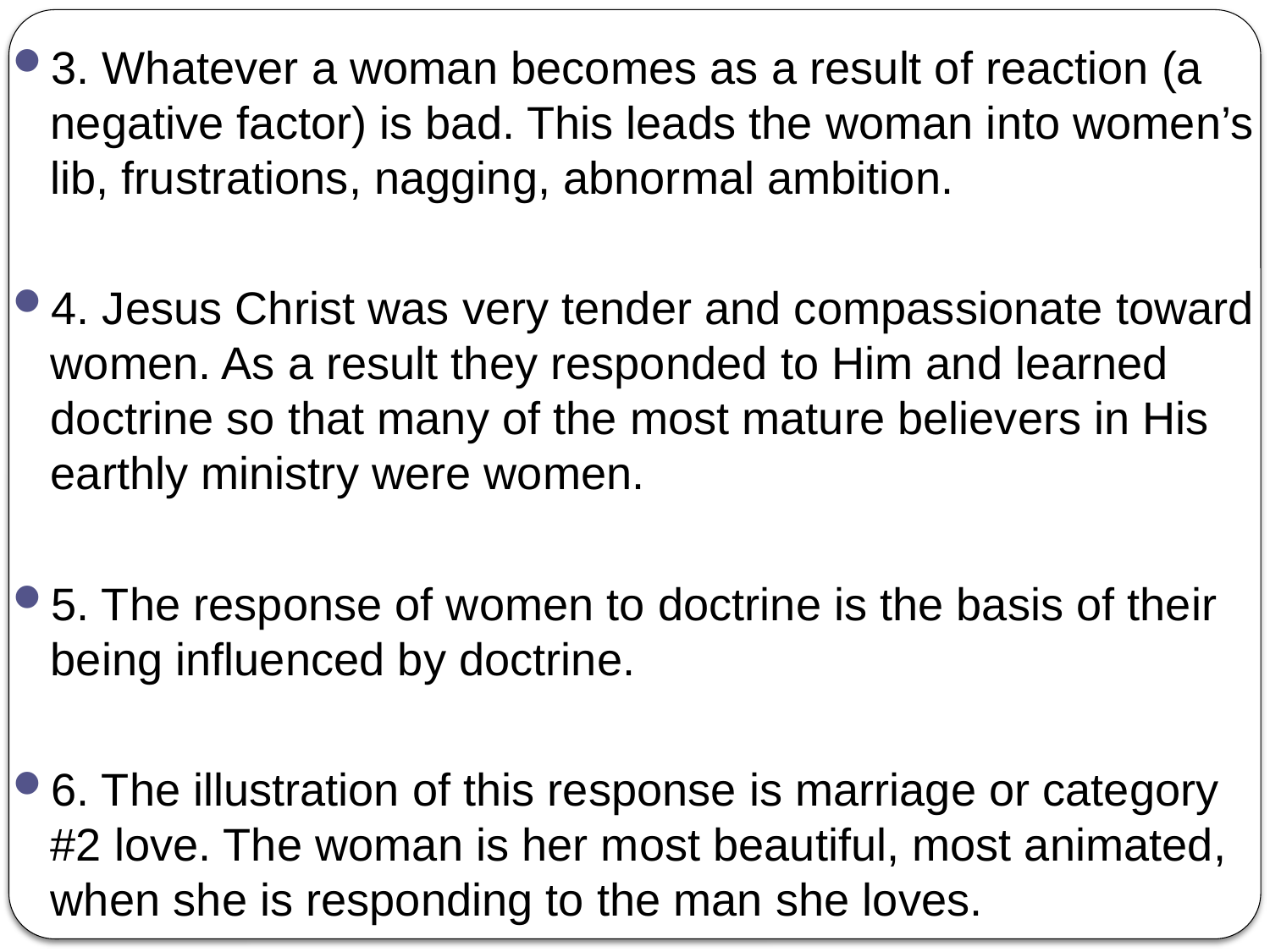

3. Whatever a woman becomes as a result of reaction (a negative factor) is bad. This leads the woman into women’s lib, frustrations, nagging, abnormal ambition.

4. Jesus Christ was very tender and compassionate toward women. As a result they responded to Him and learned doctrine so that many of the most mature believers in His earthly ministry were women.

5. The response of women to doctrine is the basis of their being influenced by doctrine.

6. The illustration of this response is marriage or category #2 love. The woman is her most beautiful, most animated, when she is responding to the man she loves.